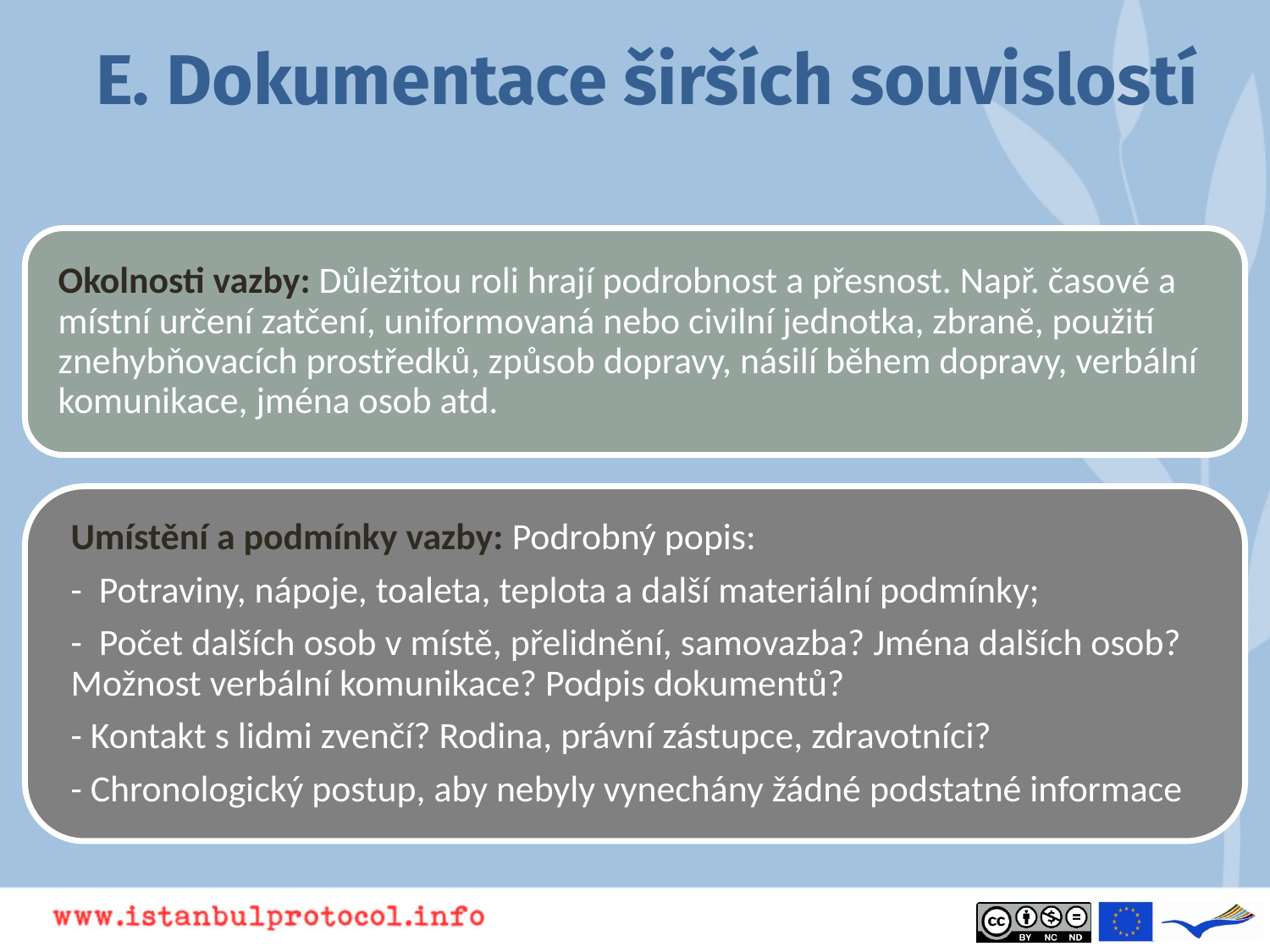

E. Dokumentace širších souvislostí
Okolnosti vazby: Důležitou roli hrají podrobnost a přesnost. Např. časové a místní určení zatčení, uniformovaná nebo civilní jednotka, zbraně, použití znehybňovacích prostředků, způsob dopravy, násilí během dopravy, verbální komunikace, jména osob atd.
Umístění a podmínky vazby: Podrobný popis:
-  Potraviny, nápoje, toaleta, teplota a další materiální podmínky;
-  Počet dalších osob v místě, přelidnění, samovazba? Jména dalších osob? Možnost verbální komunikace? Podpis dokumentů?
- Kontakt s lidmi zvenčí? Rodina, právní zástupce, zdravotníci?
- Chronologický postup, aby nebyly vynechány žádné podstatné informace